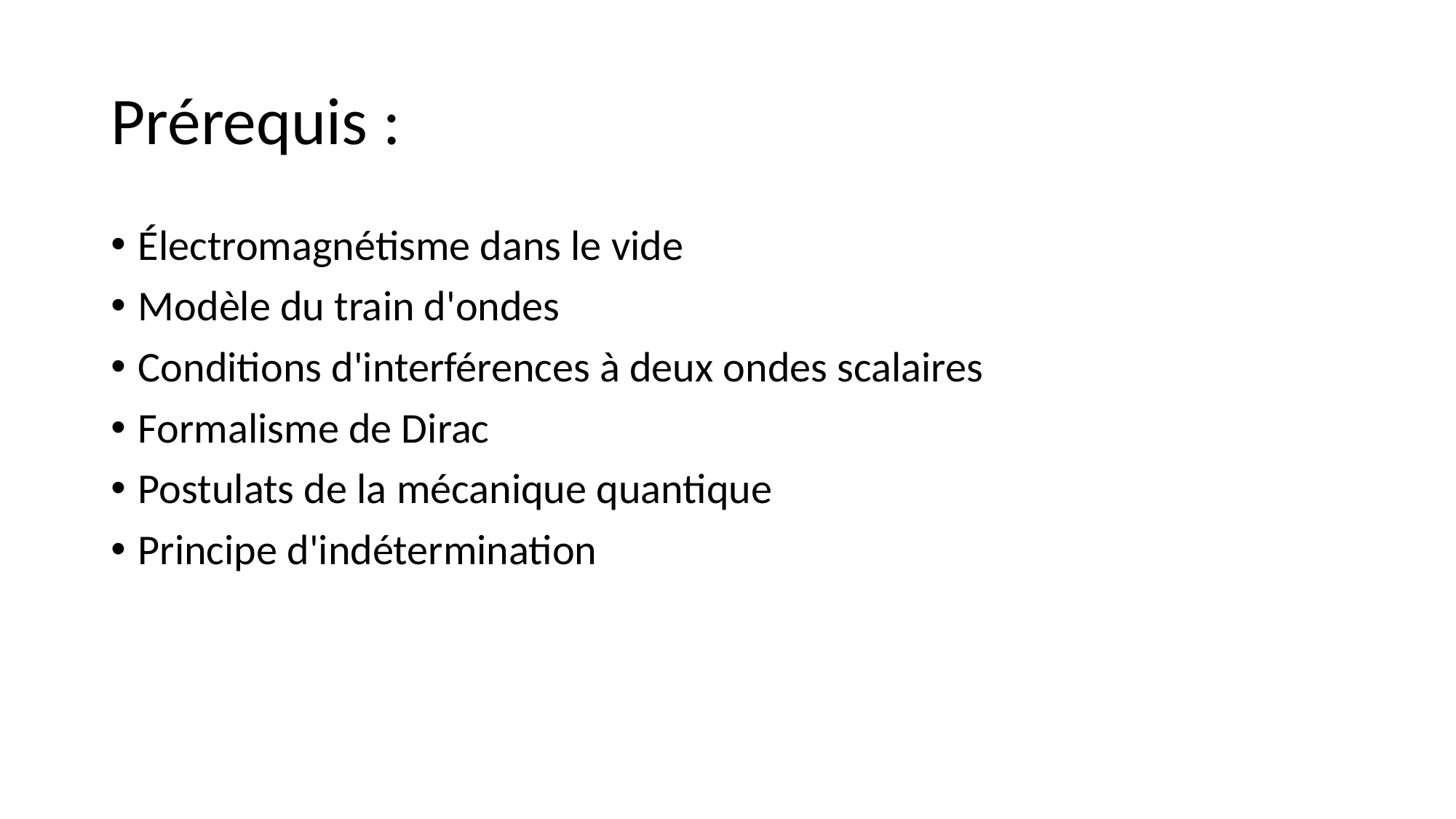

# Prérequis :
Électromagnétisme dans le vide
Modèle du train d'ondes
Conditions d'interférences à deux ondes scalaires
Formalisme de Dirac
Postulats de la mécanique quantique
Principe d'indétermination